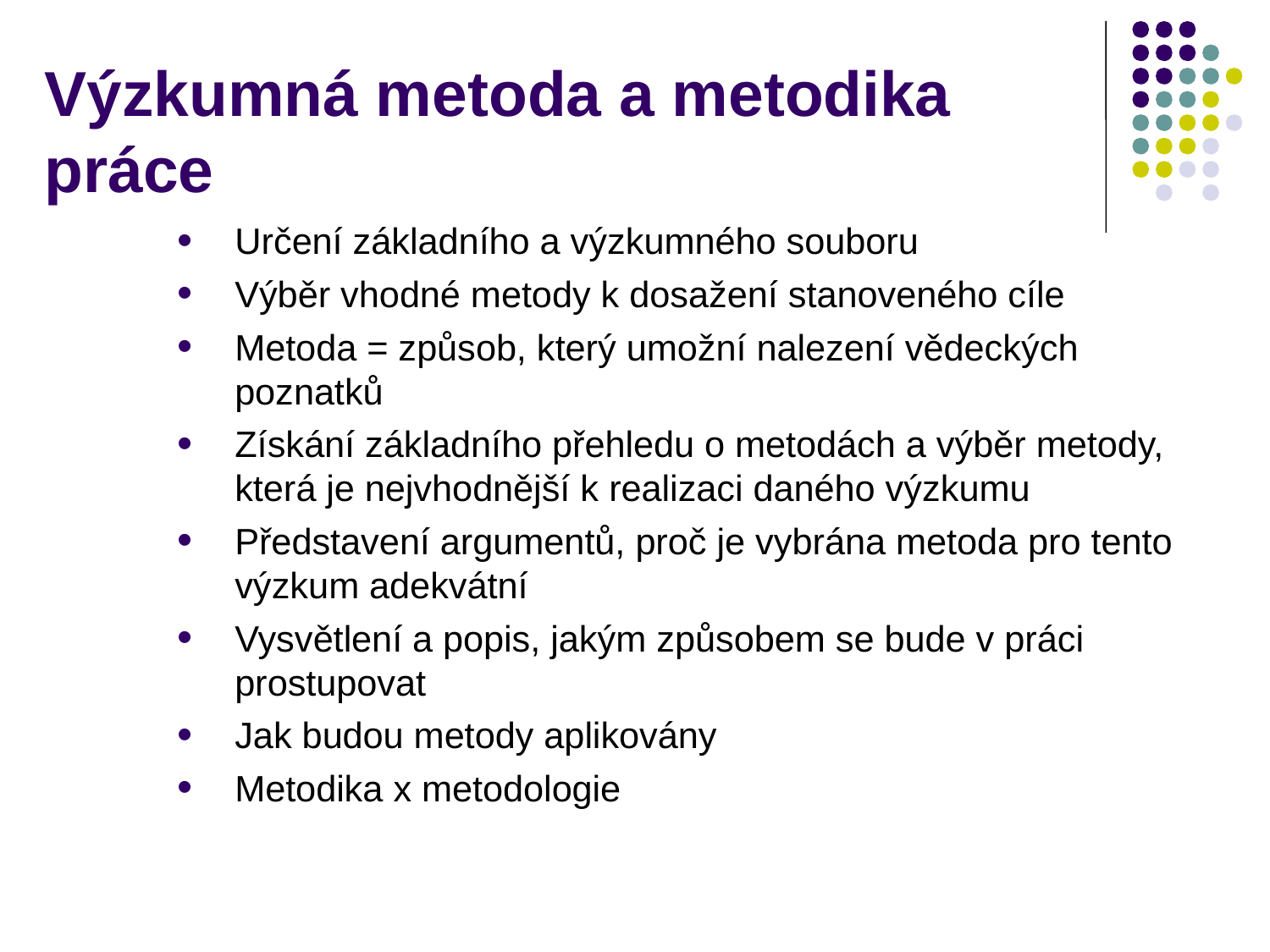

# Výzkumná metoda a metodika práce
Určení základního a výzkumného souboru
Výběr vhodné metody k dosažení stanoveného cíle
Metoda = způsob, který umožní nalezení vědeckých poznatků
Získání základního přehledu o metodách a výběr metody, která je nejvhodnější k realizaci daného výzkumu
Představení argumentů, proč je vybrána metoda pro tento výzkum adekvátní
Vysvětlení a popis, jakým způsobem se bude v práci prostupovat
Jak budou metody aplikovány
Metodika x metodologie